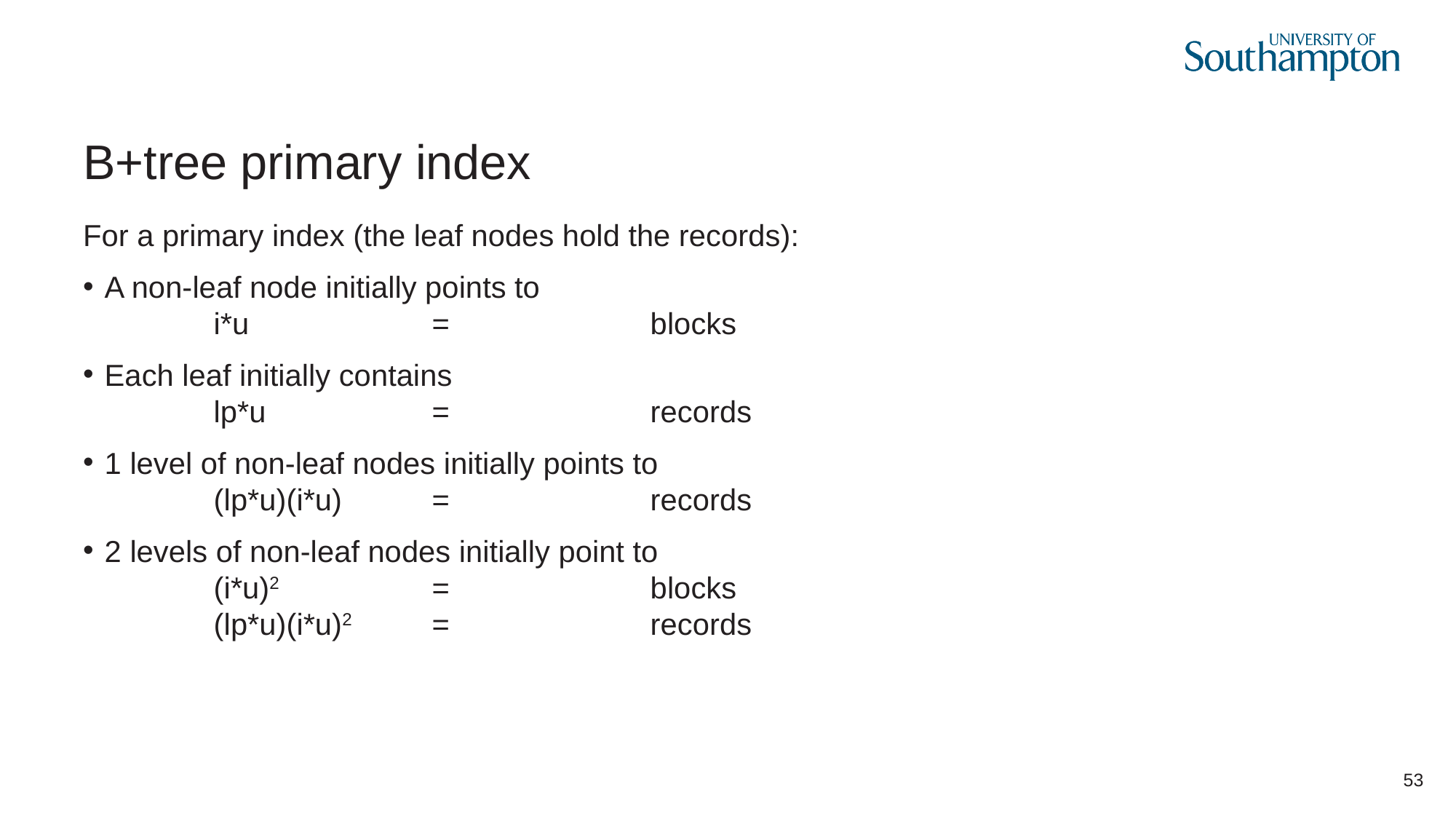

# B+tree primary index
For a primary index (the leaf nodes hold the records):
A non-leaf node initially points to
	i*u		=		blocks
Each leaf initially contains
	lp*u		=		records
1 level of non-leaf nodes initially points to
	(lp*u)(i*u)	=		records
2 levels of non-leaf nodes initially point to
	(i*u)2		=		blocks
	(lp*u)(i*u)2	=		records